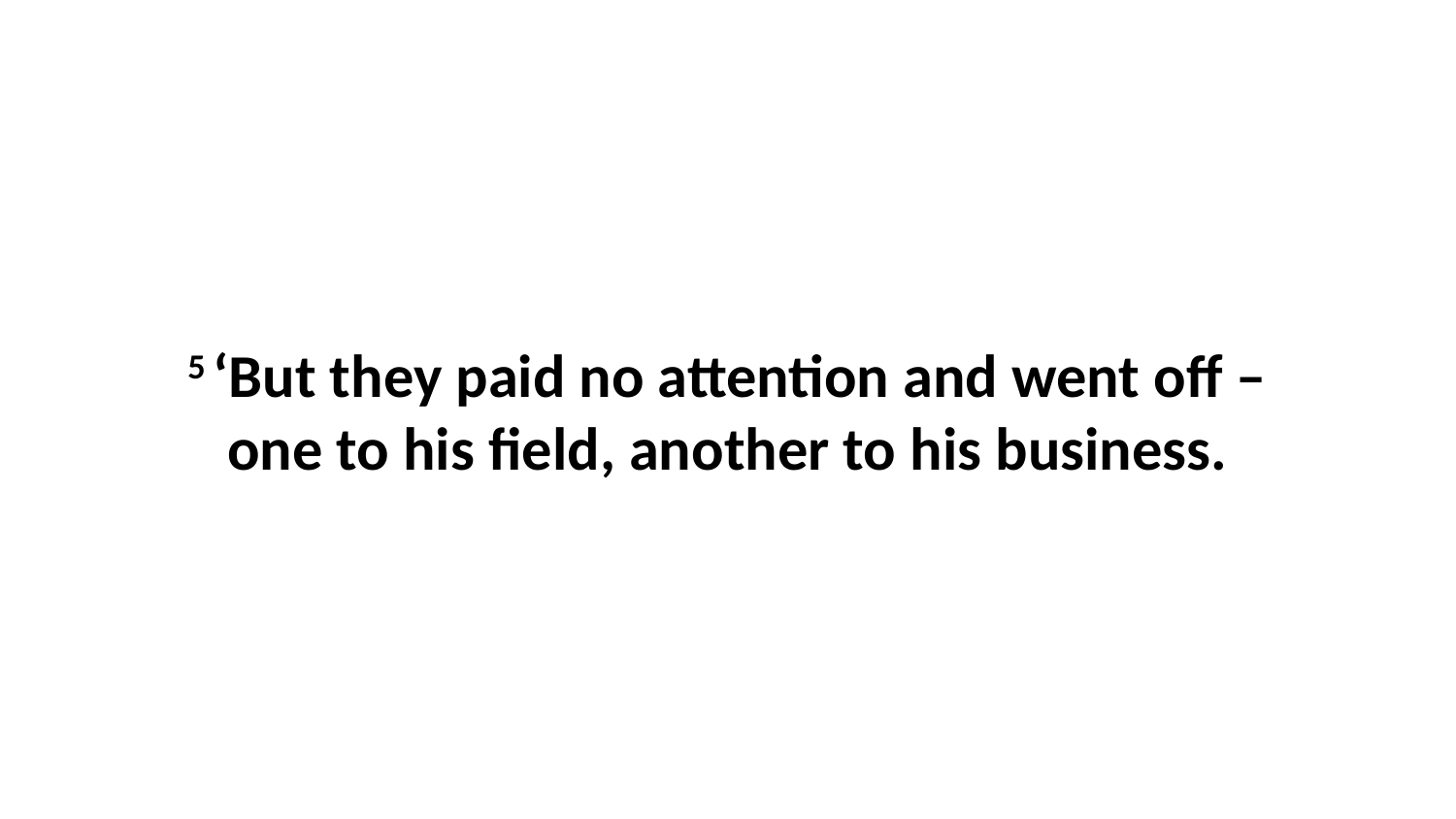

5 ‘But they paid no attention and went off – one to his field, another to his business.